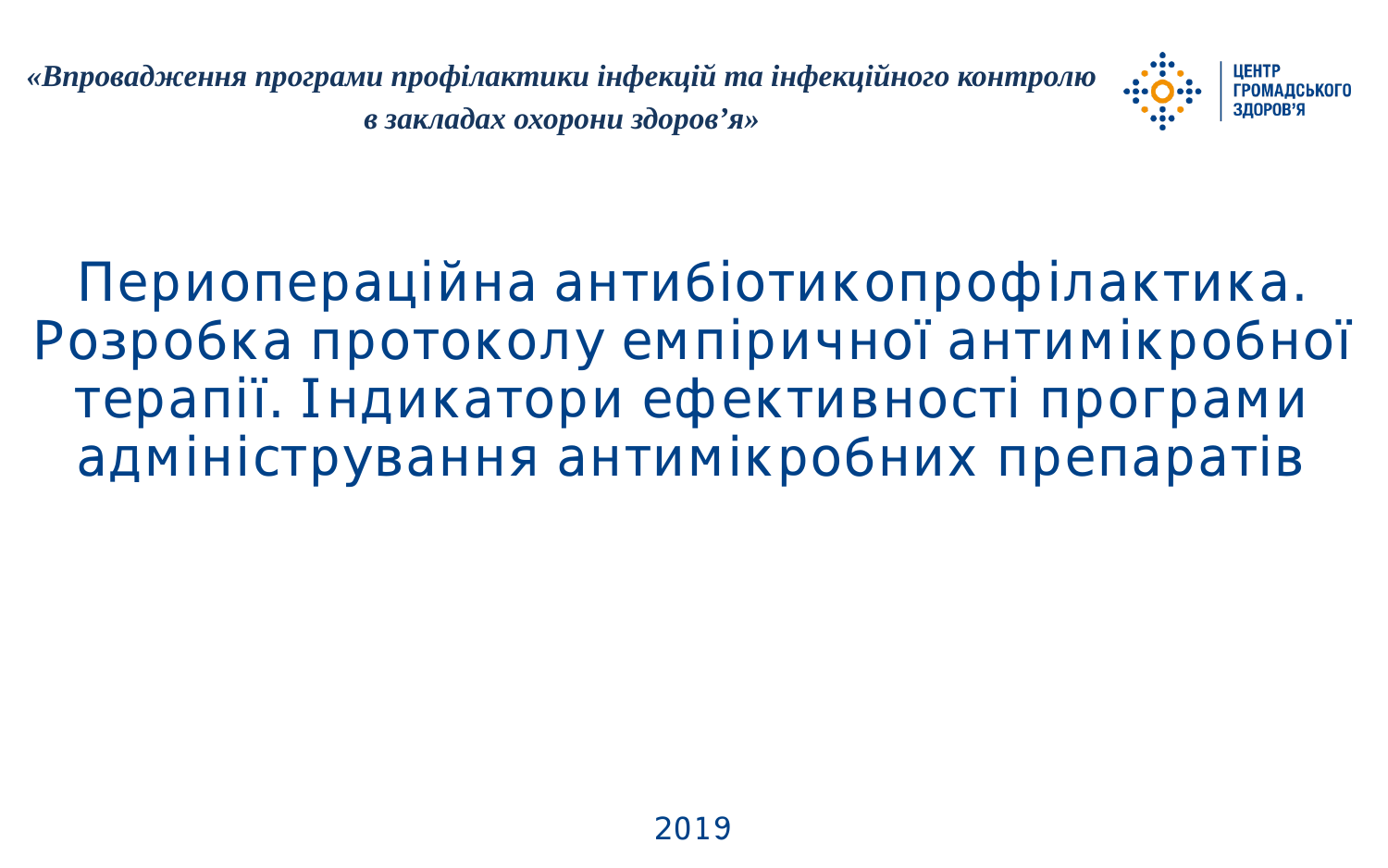

«Впровадження програми профілактики інфекцій та інфекційного контролю
в закладах охорони здоров’я»

Периопераційна антибіотикопрофілактика. Розробка протоколу емпіричної антимікробної терапії. Індикатори ефективності програми адміністрування антимікробних препаратів
2019